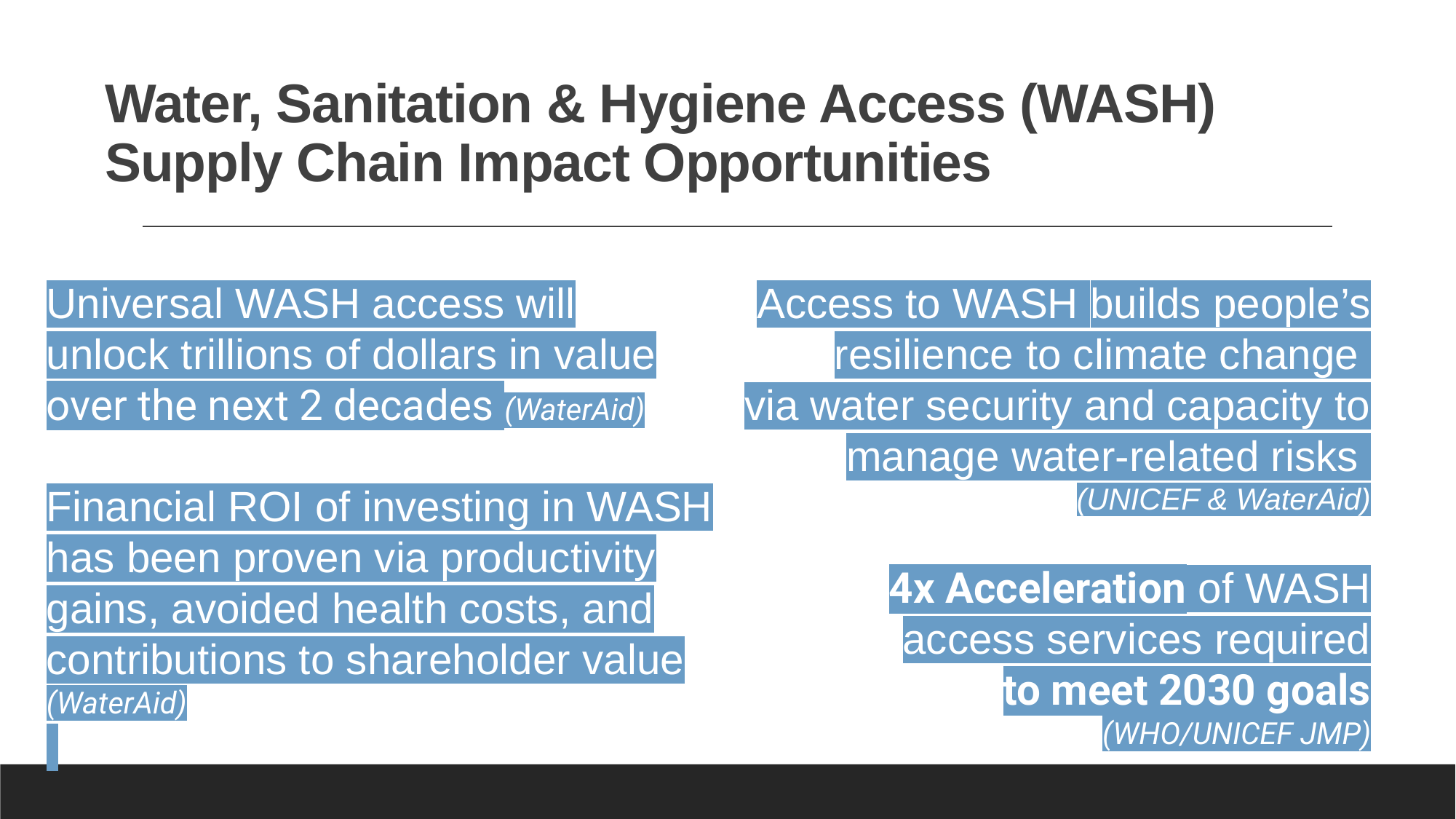

# Water, Sanitation & Hygiene Access (WASH) Supply Chain Impact Opportunities
Universal WASH access will unlock trillions of dollars in value over the next 2 decades (WaterAid)
Access to WASH builds people’s resilience to climate change
via water security and capacity to manage water-related risks
(UNICEF & WaterAid)
Financial ROI of investing in WASH has been proven via productivity gains, avoided health costs, and contributions to shareholder value
(WaterAid)

4x Acceleration of WASH access services required to meet 2030 goals
(WHO/UNICEF JMP)